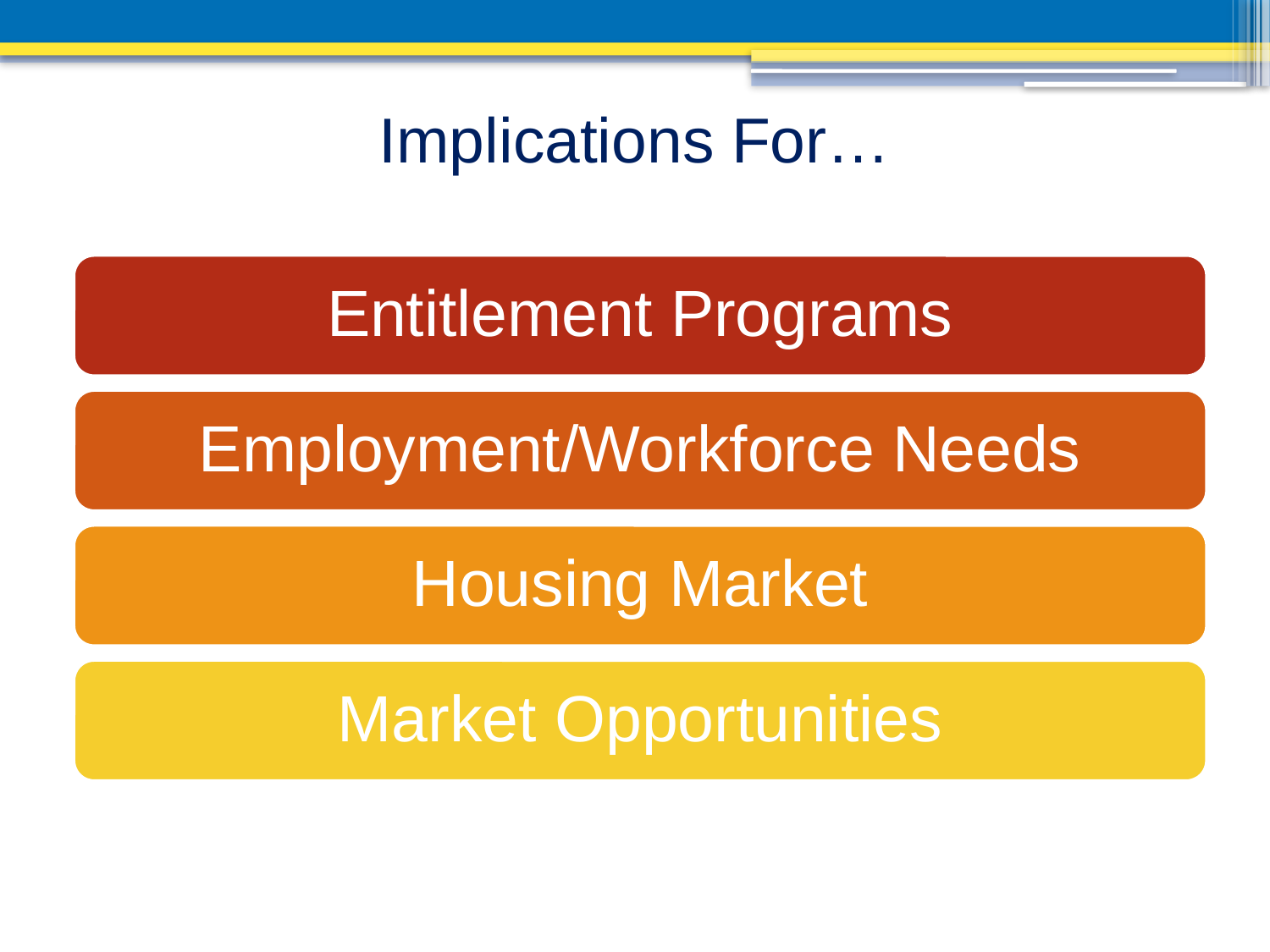

Implications For…
Entitlement Programs
Employment/Workforce Needs
Housing Market
Market Opportunities